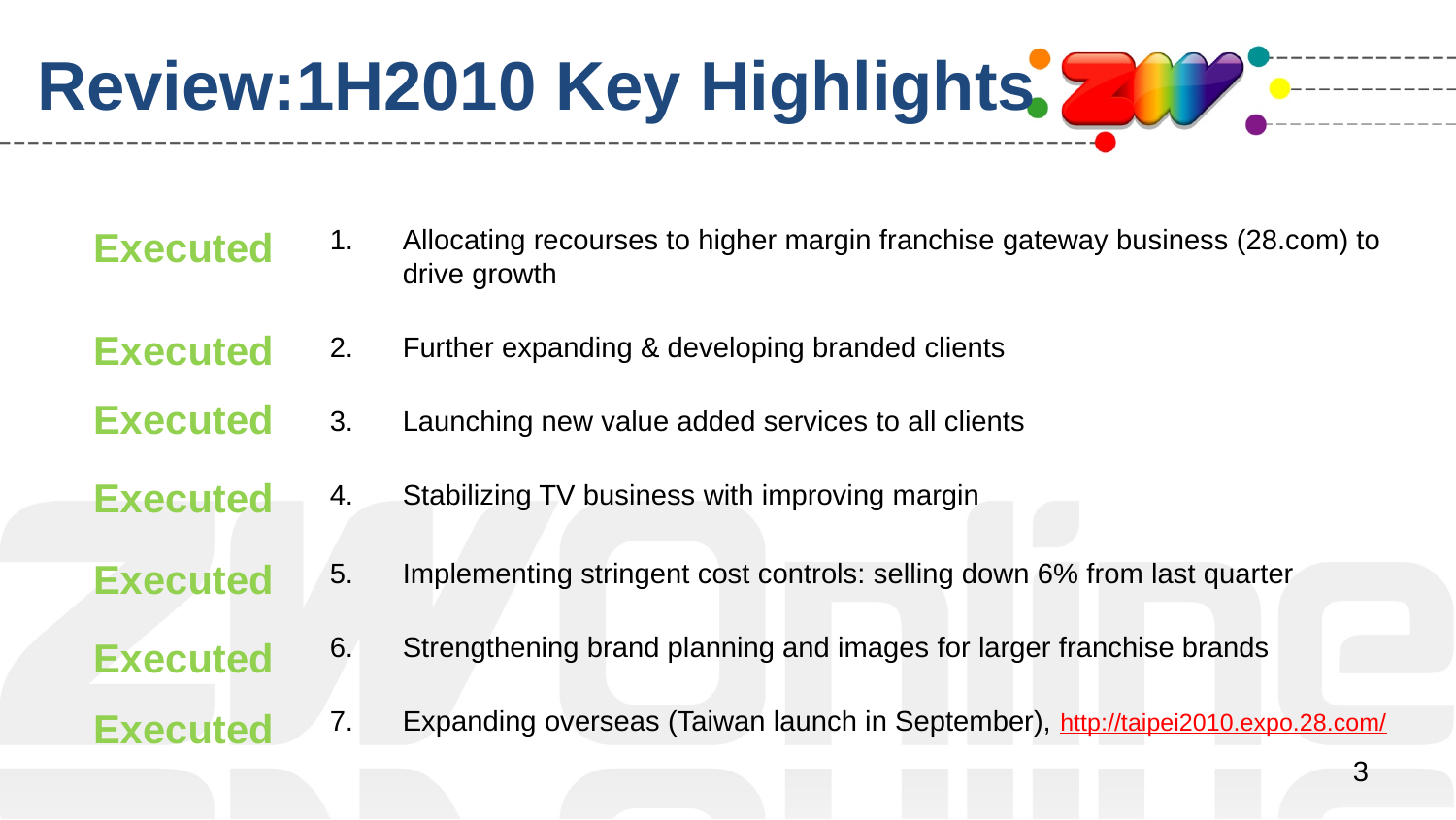

# Review:1H2010 Key Highlights
Executed
Allocating recourses to higher margin franchise gateway business (28.com) to drive growth
Further expanding & developing branded clients
Launching new value added services to all clients
Stabilizing TV business with improving margin

Implementing stringent cost controls: selling down 6% from last quarter
Strengthening brand planning and images for larger franchise brands
Expanding overseas (Taiwan launch in September), http://taipei2010.expo.28.com/

Executed
Executed
Executed
Executed
Executed
Executed
3